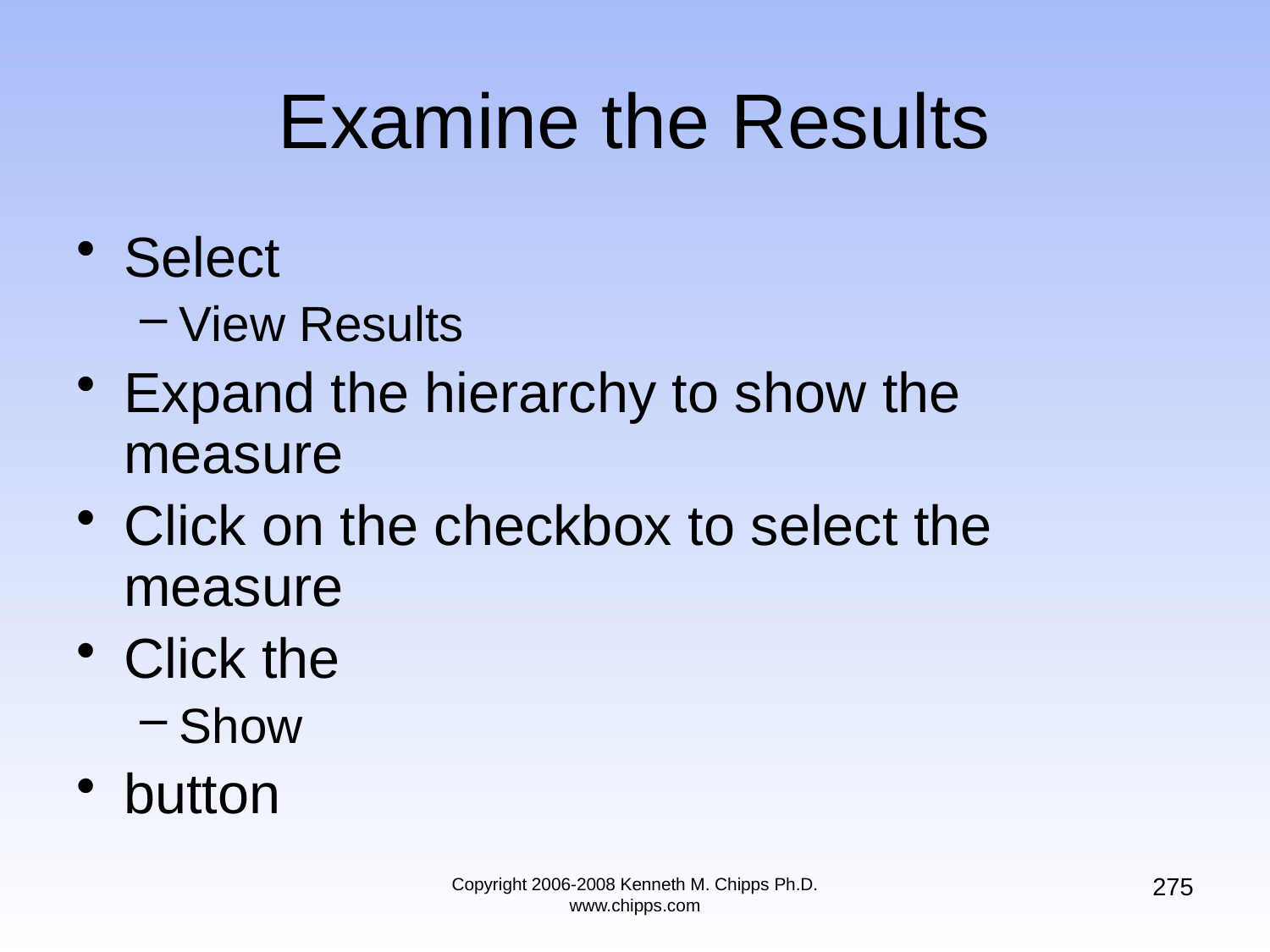

# Examine the Results
Select
View Results
Expand the hierarchy to show the measure
Click on the checkbox to select the measure
Click the
Show
button
275
Copyright 2006-2008 Kenneth M. Chipps Ph.D. www.chipps.com